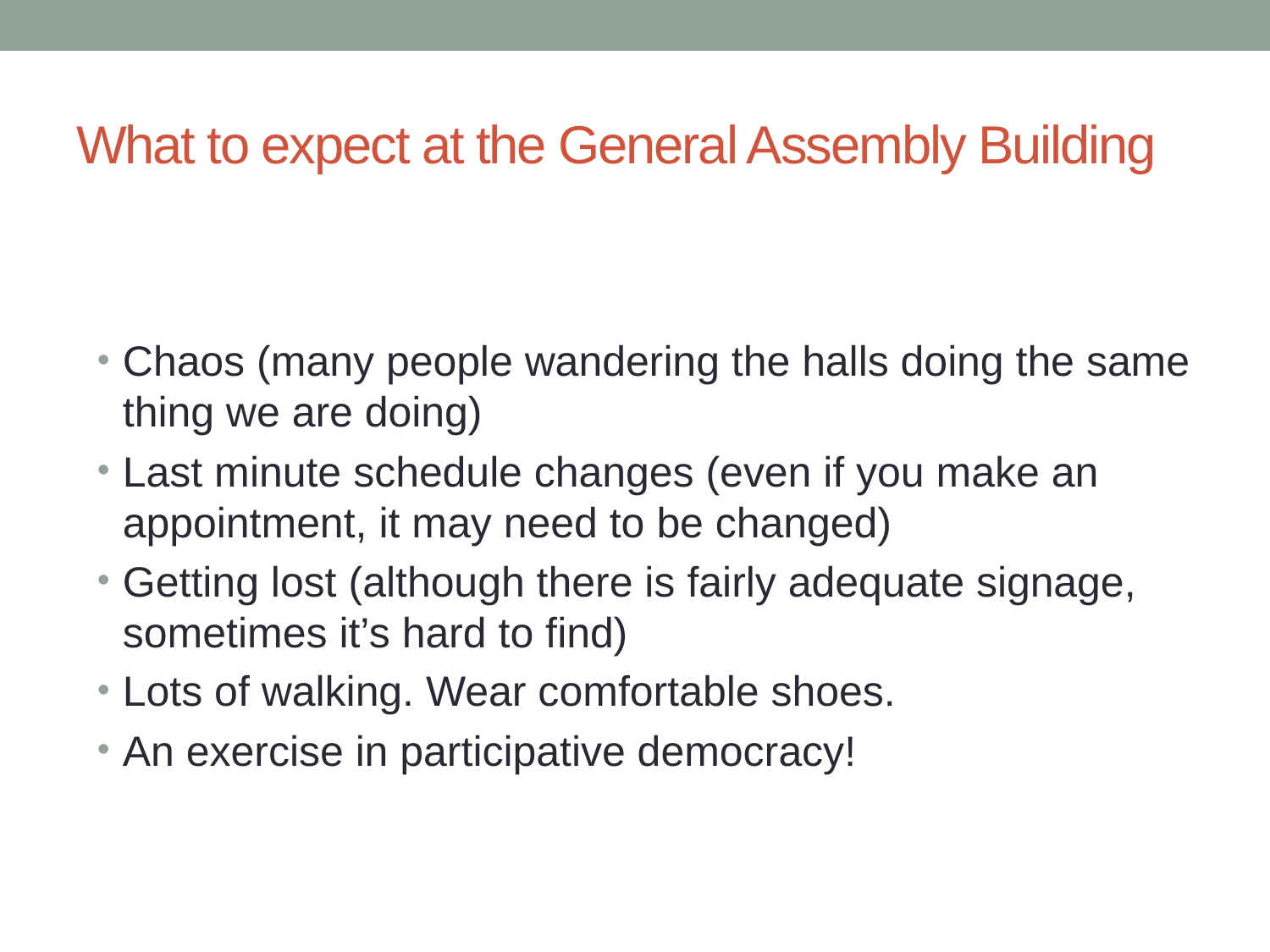

# What to expect at the General Assembly Building
Chaos (many people wandering the halls doing the same thing we are doing)
Last minute schedule changes (even if you make an appointment, it may need to be changed)
Getting lost (although there is fairly adequate signage, sometimes it’s hard to find)
Lots of walking. Wear comfortable shoes.
An exercise in participative democracy!